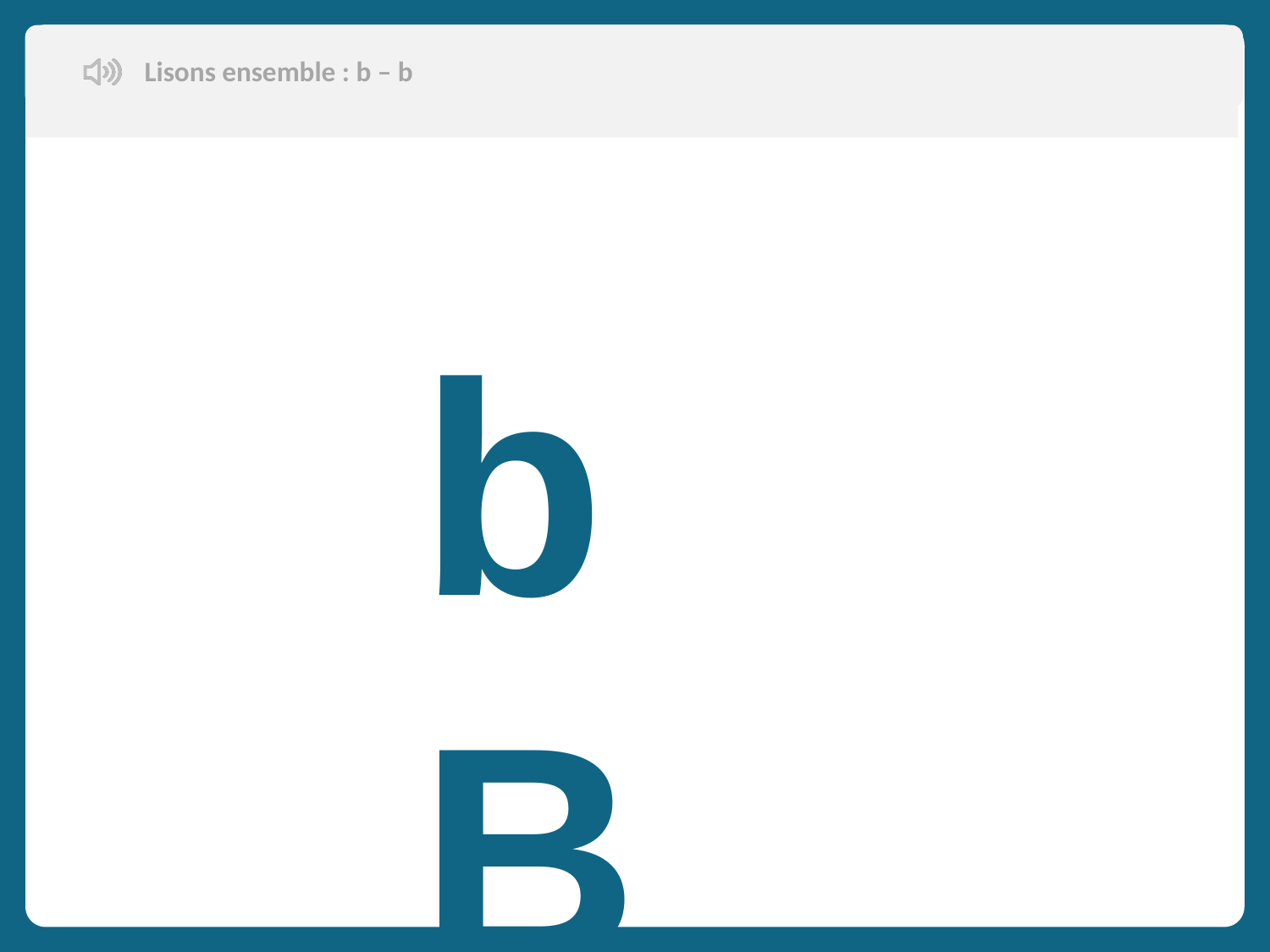

Lisons ensemble : b – b

Aujourd’hui, nous allons apprendre de nouveaux mots en français.

b  B